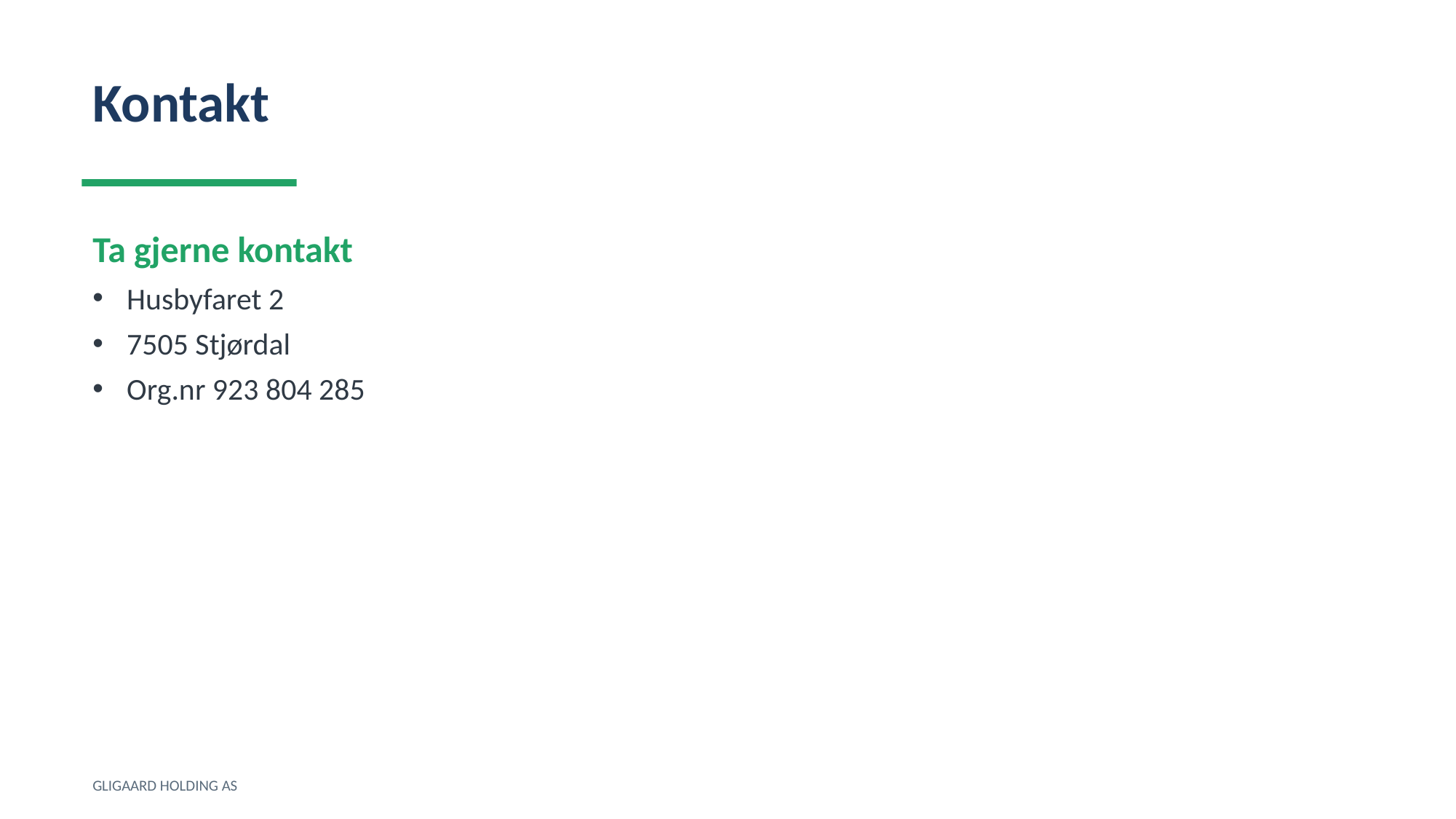

Kontakt

Ta gjerne kontakt
Husbyfaret 2
7505 Stjørdal
Org.nr 923 804 285
GLIGAARD HOLDING AS